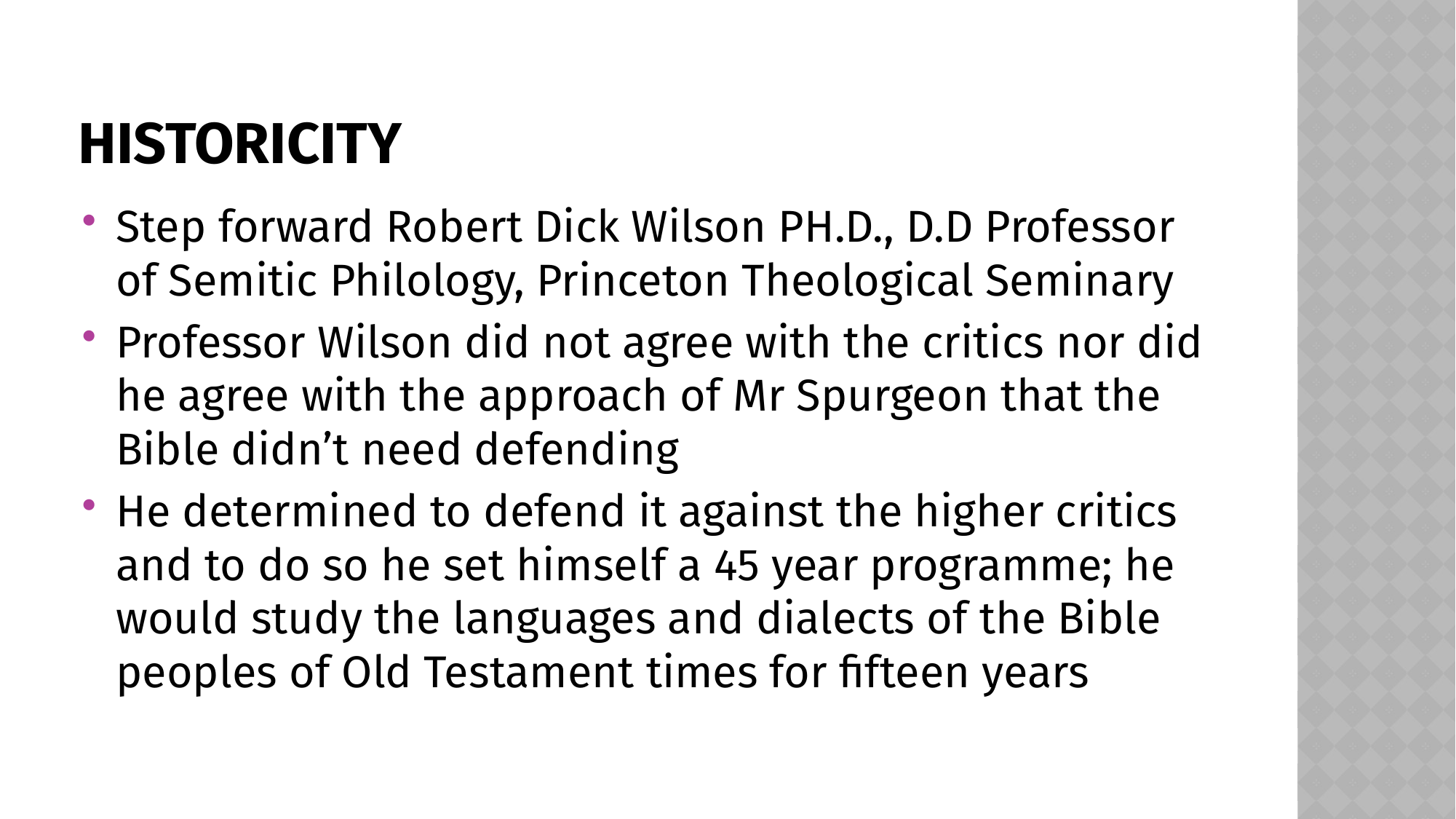

# Historicity
Step forward Robert Dick Wilson PH.D., D.D Professor of Semitic Philology, Princeton Theological Seminary
Professor Wilson did not agree with the critics nor did he agree with the approach of Mr Spurgeon that the Bible didn’t need defending
He determined to defend it against the higher critics and to do so he set himself a 45 year programme; he would study the languages and dialects of the Bible peoples of Old Testament times for fifteen years